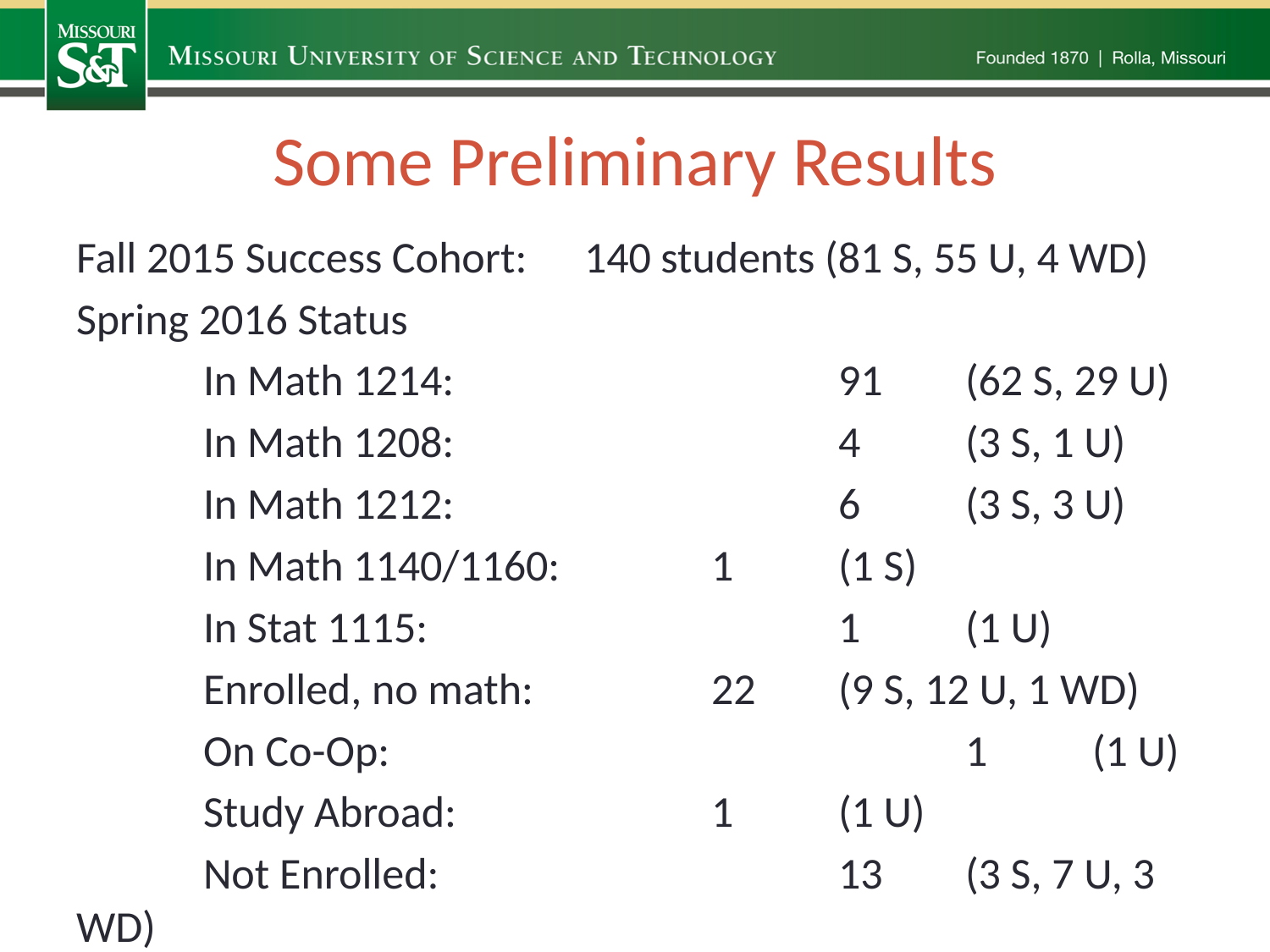

# Some Preliminary Results
Fall 2015 Success Cohort:	140 students (81 S, 55 U, 4 WD)
Spring 2016 Status
	In Math 1214:				91	(62 S, 29 U)
	In Math 1208:				4	(3 S, 1 U)
	In Math 1212:				6	(3 S, 3 U)
	In Math 1140/1160:		1	(1 S)
	In Stat 1115:				1	(1 U)
	Enrolled, no math:		22	(9 S, 12 U, 1 WD)
	On Co-Op:					1	(1 U)
	Study Abroad:			1	(1 U)
	Not Enrolled:				13	(3 S, 7 U, 3 WD)